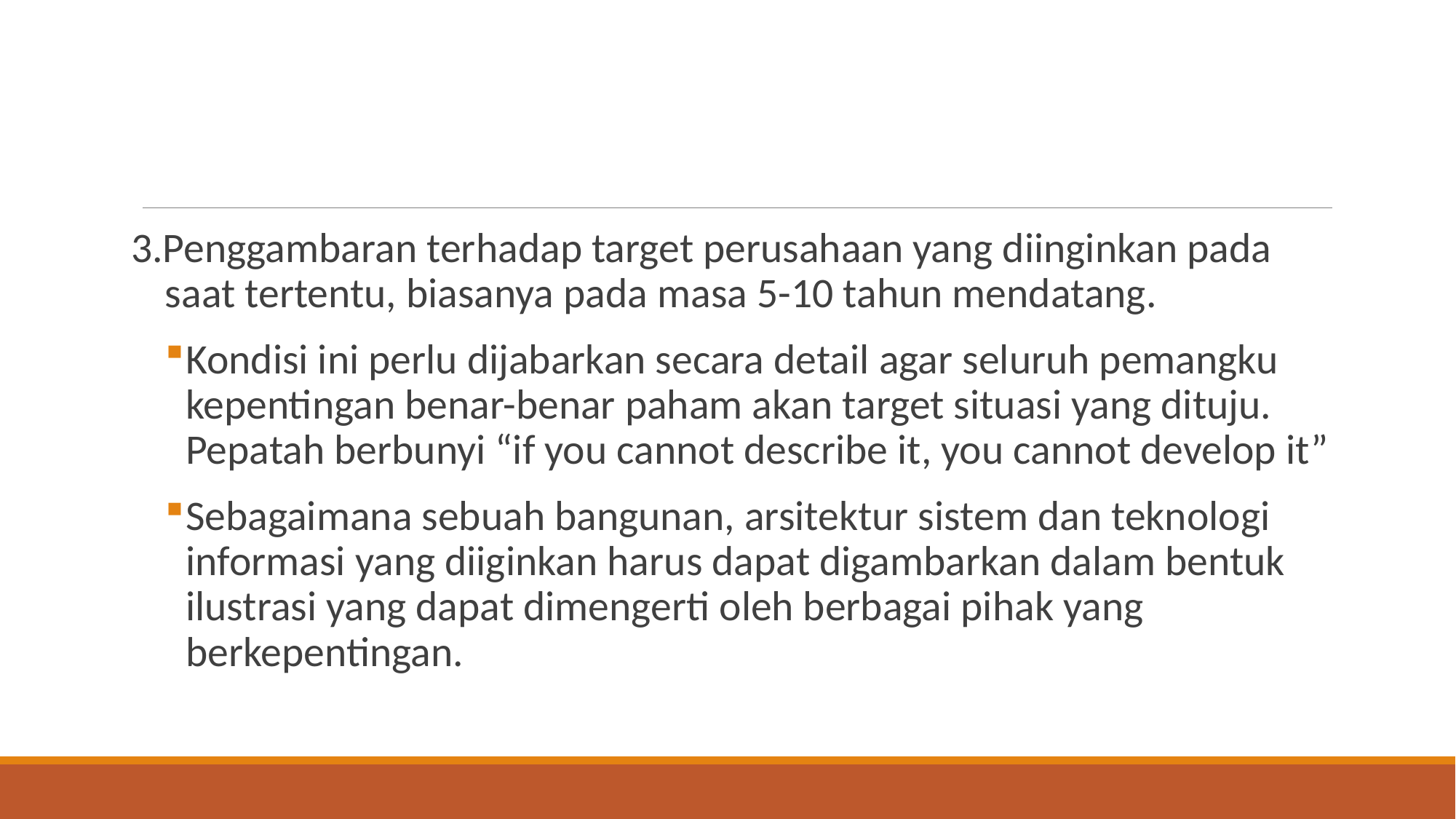

#
3.Penggambaran terhadap target perusahaan yang diinginkan pada saat tertentu, biasanya pada masa 5-10 tahun mendatang.
Kondisi ini perlu dijabarkan secara detail agar seluruh pemangku kepentingan benar-benar paham akan target situasi yang dituju. Pepatah berbunyi “if you cannot describe it, you cannot develop it”
Sebagaimana sebuah bangunan, arsitektur sistem dan teknologi informasi yang diiginkan harus dapat digambarkan dalam bentuk ilustrasi yang dapat dimengerti oleh berbagai pihak yang berkepentingan.